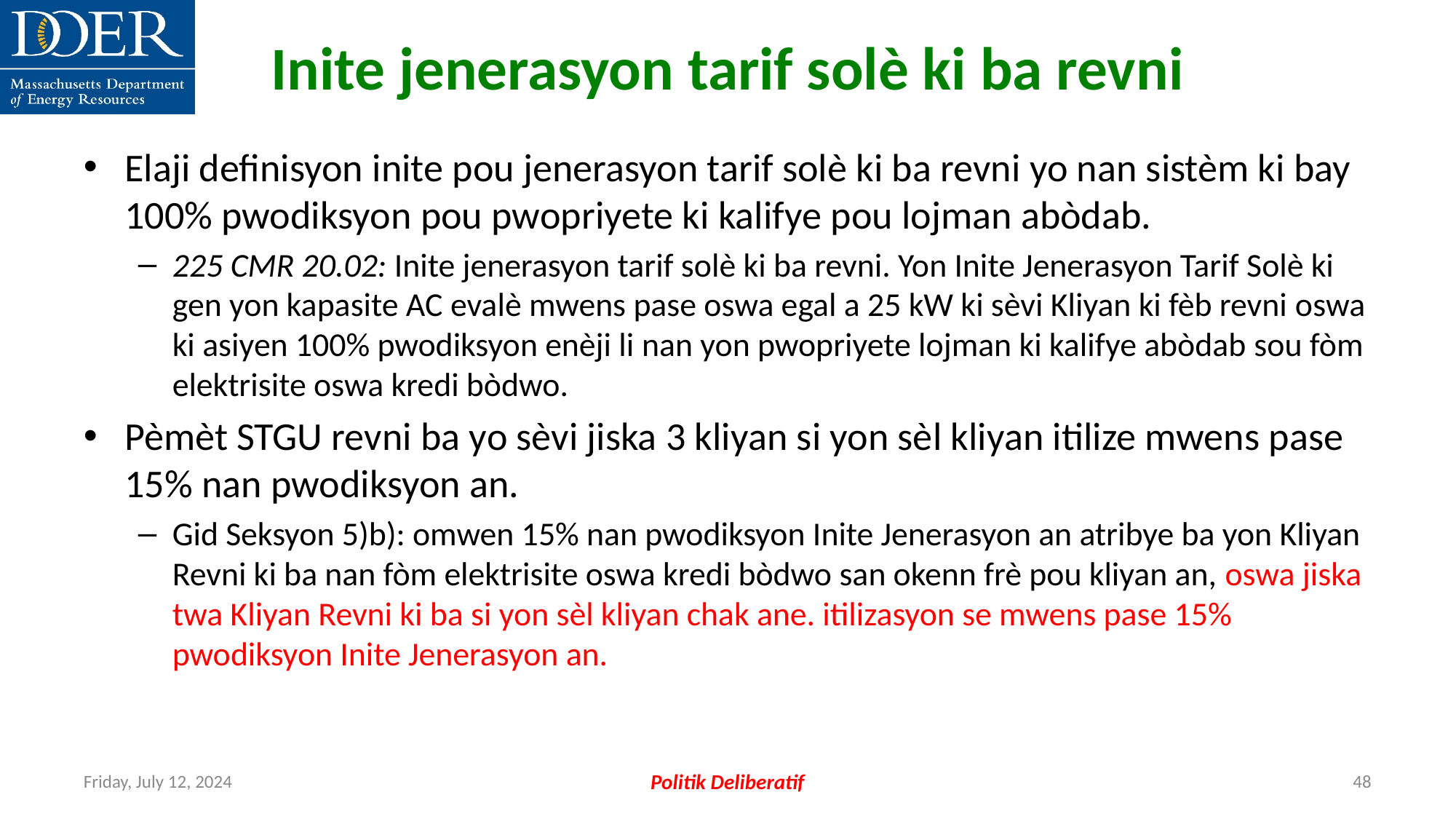

Inite jenerasyon tarif solè ki ba revni
Elaji definisyon inite pou jenerasyon tarif solè ki ba revni yo nan sistèm ki bay 100% pwodiksyon pou pwopriyete ki kalifye pou lojman abòdab.
225 CMR 20.02: Inite jenerasyon tarif solè ki ba revni. Yon Inite Jenerasyon Tarif Solè ki gen yon kapasite AC evalè mwens pase oswa egal a 25 kW ki sèvi Kliyan ki fèb revni oswa ki asiyen 100% pwodiksyon enèji li nan yon pwopriyete lojman ki kalifye abòdab sou fòm elektrisite oswa kredi bòdwo.
Pèmèt STGU revni ba yo sèvi jiska 3 kliyan si yon sèl kliyan itilize mwens pase 15% nan pwodiksyon an.
Gid Seksyon 5)b): omwen 15% nan pwodiksyon Inite Jenerasyon an atribye ba yon Kliyan Revni ki ba nan fòm elektrisite oswa kredi bòdwo san okenn frè pou kliyan an, oswa jiska twa Kliyan Revni ki ba si yon sèl kliyan chak ane. itilizasyon se mwens pase 15% pwodiksyon Inite Jenerasyon an.
Friday, July 12, 2024
Politik Deliberatif
48